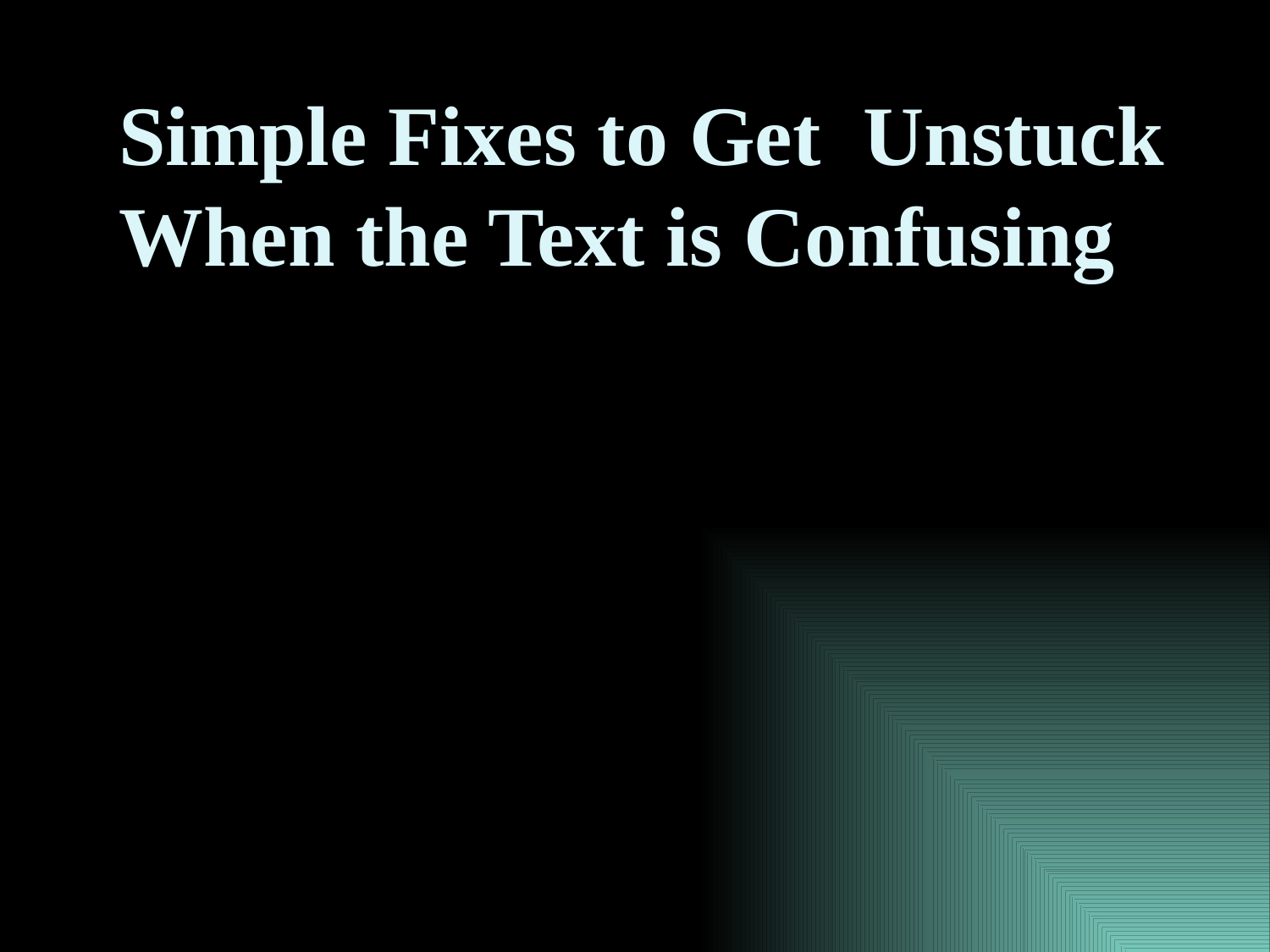

# Simple Fixes to Get  Unstuck When the Text is Confusing